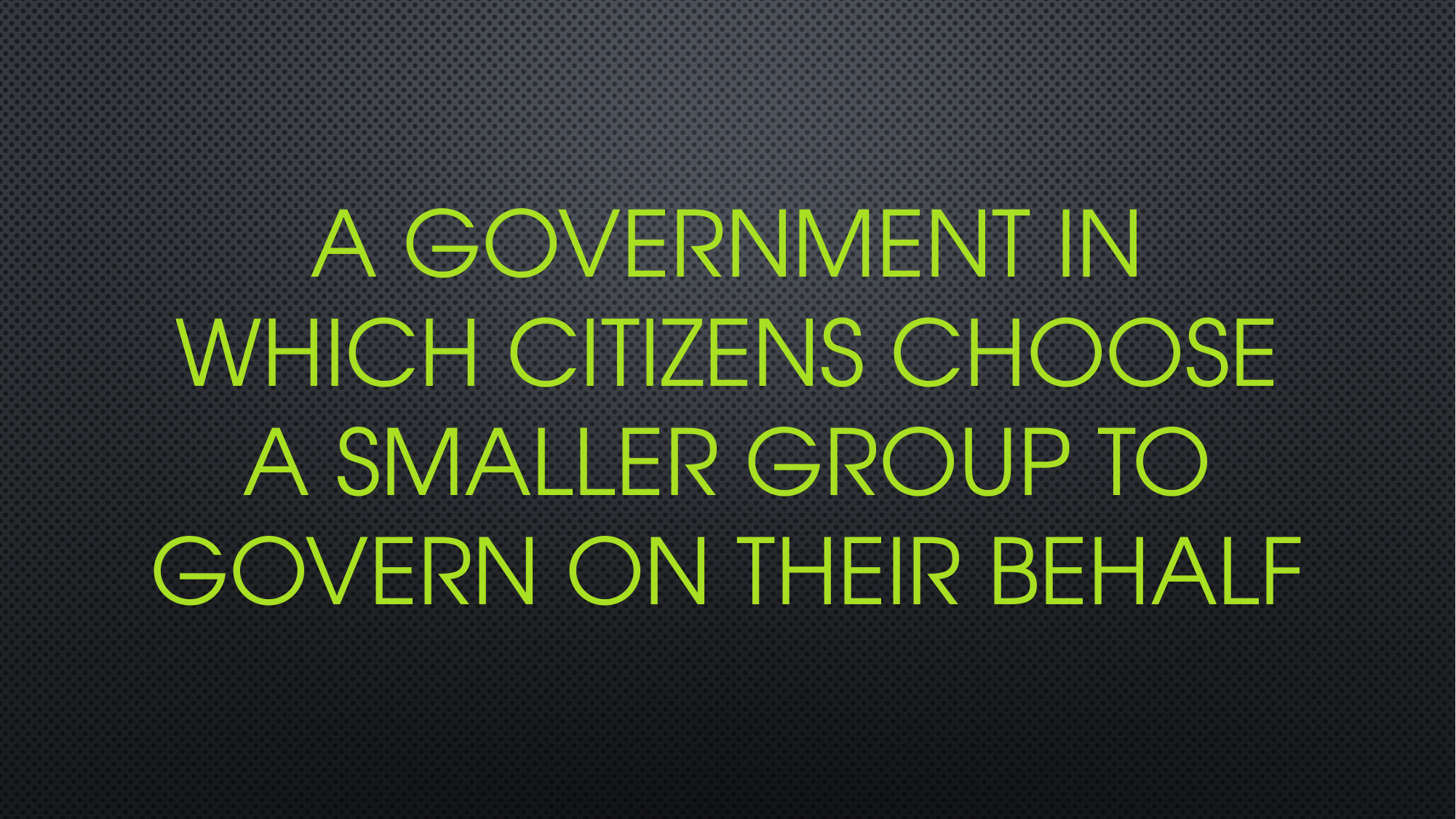

# A government in which citizens choose a smaller group to govern on their behalf